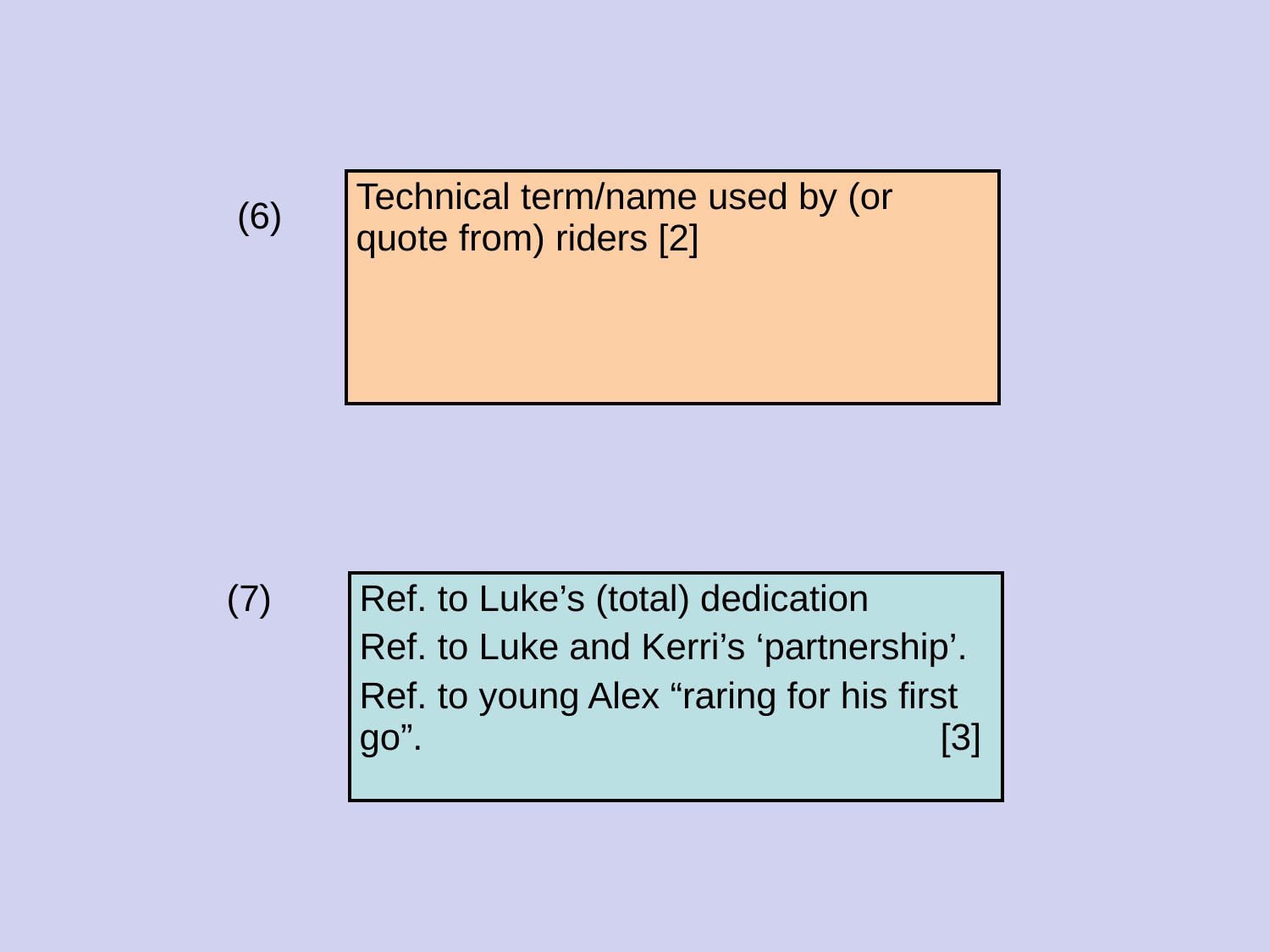

| Technical term/name used by (or quote from) riders [2] |
| --- |
 (6)

(7)
| Ref. to Luke’s (total) dedication Ref. to Luke and Kerri’s ‘partnership’. Ref. to young Alex “raring for his first go”. [3] |
| --- |